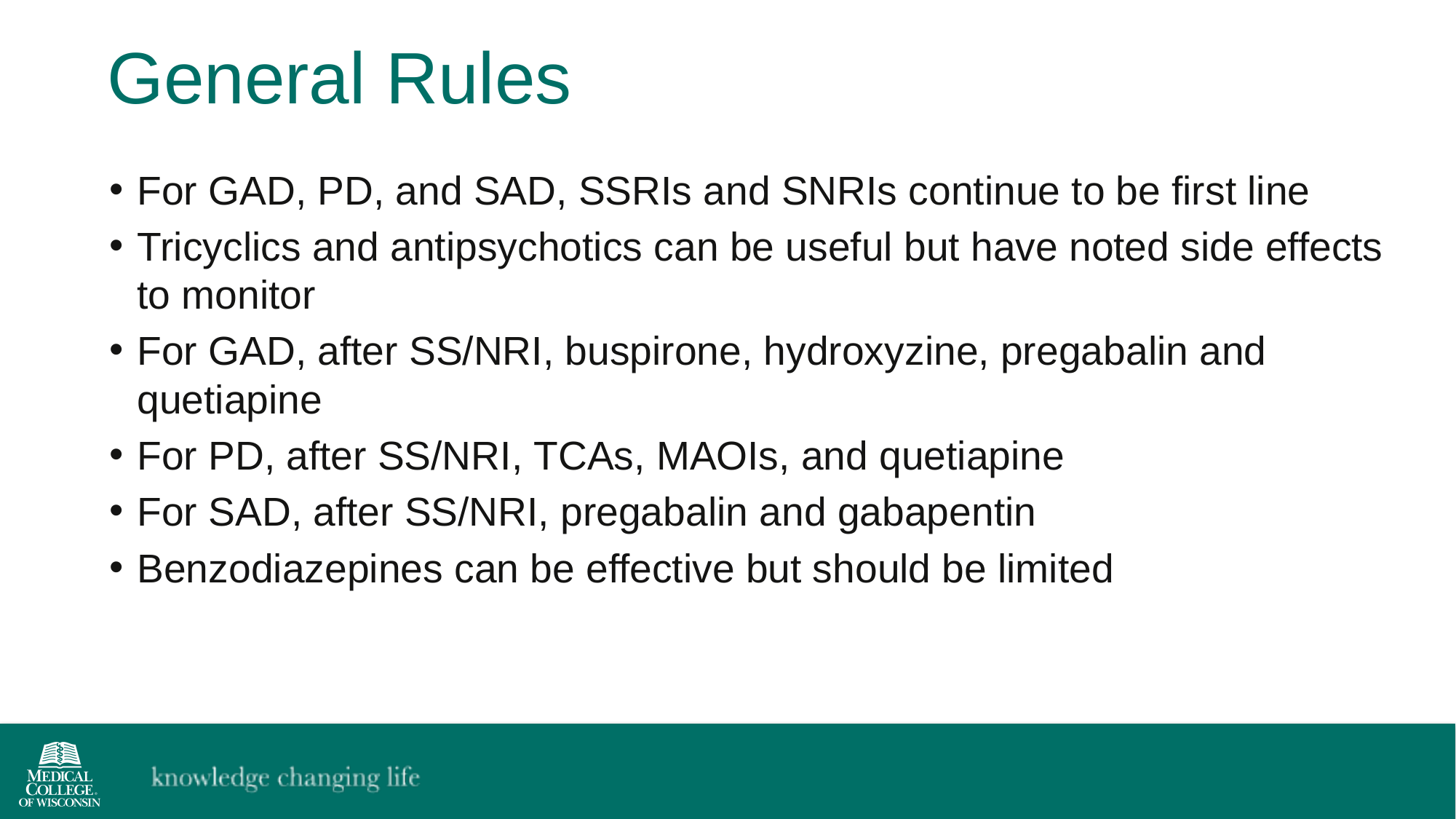

General Rules
For GAD, PD, and SAD, SSRIs and SNRIs continue to be first line
Tricyclics and antipsychotics can be useful but have noted side effects to monitor
For GAD, after SS/NRI, buspirone, hydroxyzine, pregabalin and quetiapine
For PD, after SS/NRI, TCAs, MAOIs, and quetiapine
For SAD, after SS/NRI, pregabalin and gabapentin
Benzodiazepines can be effective but should be limited